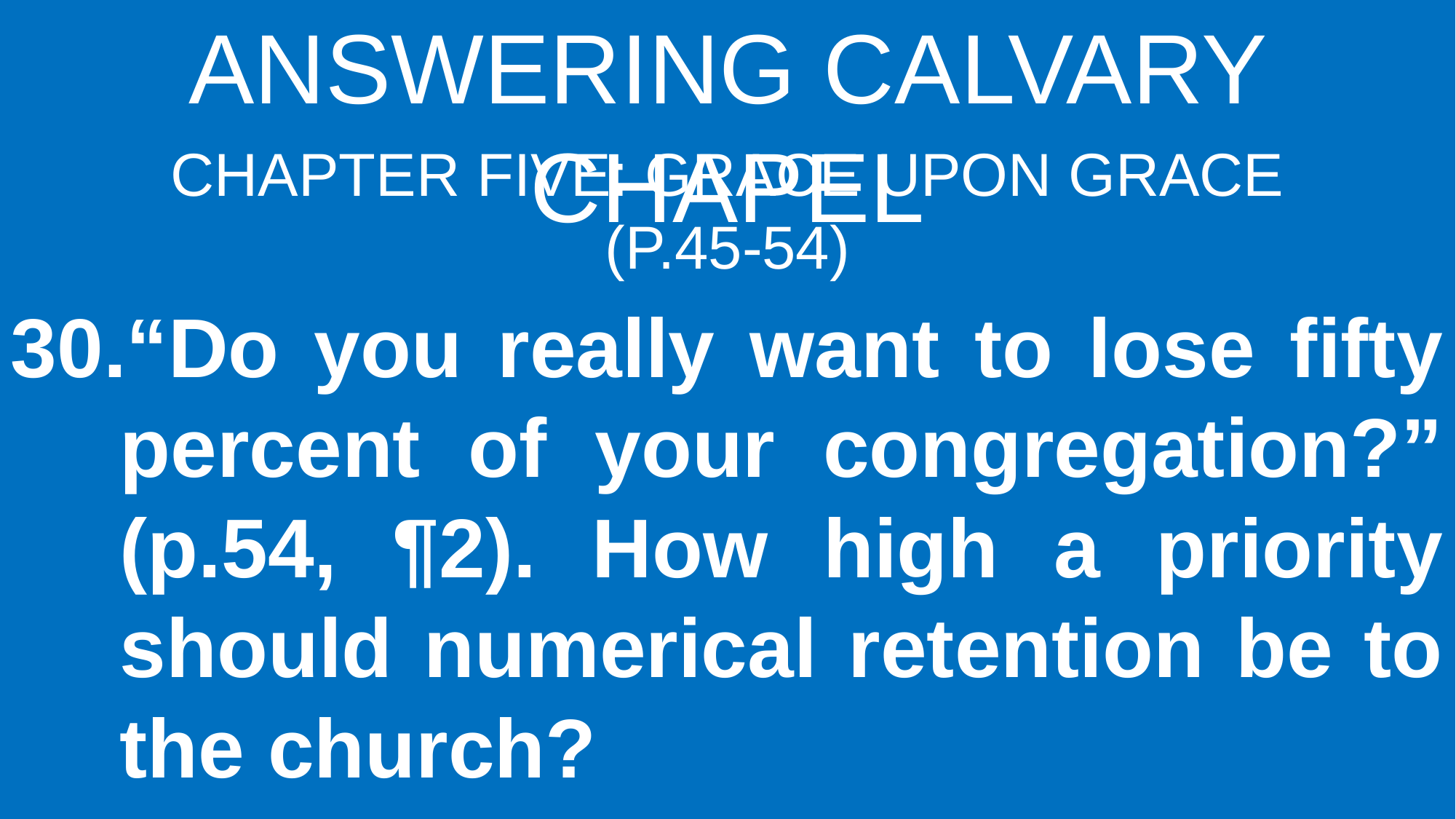

Answering Calvary Chapel
Chapter Five: Grace Upon Grace
(p.45-54)
“Do you really want to lose fifty percent of your congregation?” (p.54, ¶2). How high a priority should numerical retention be to the church?